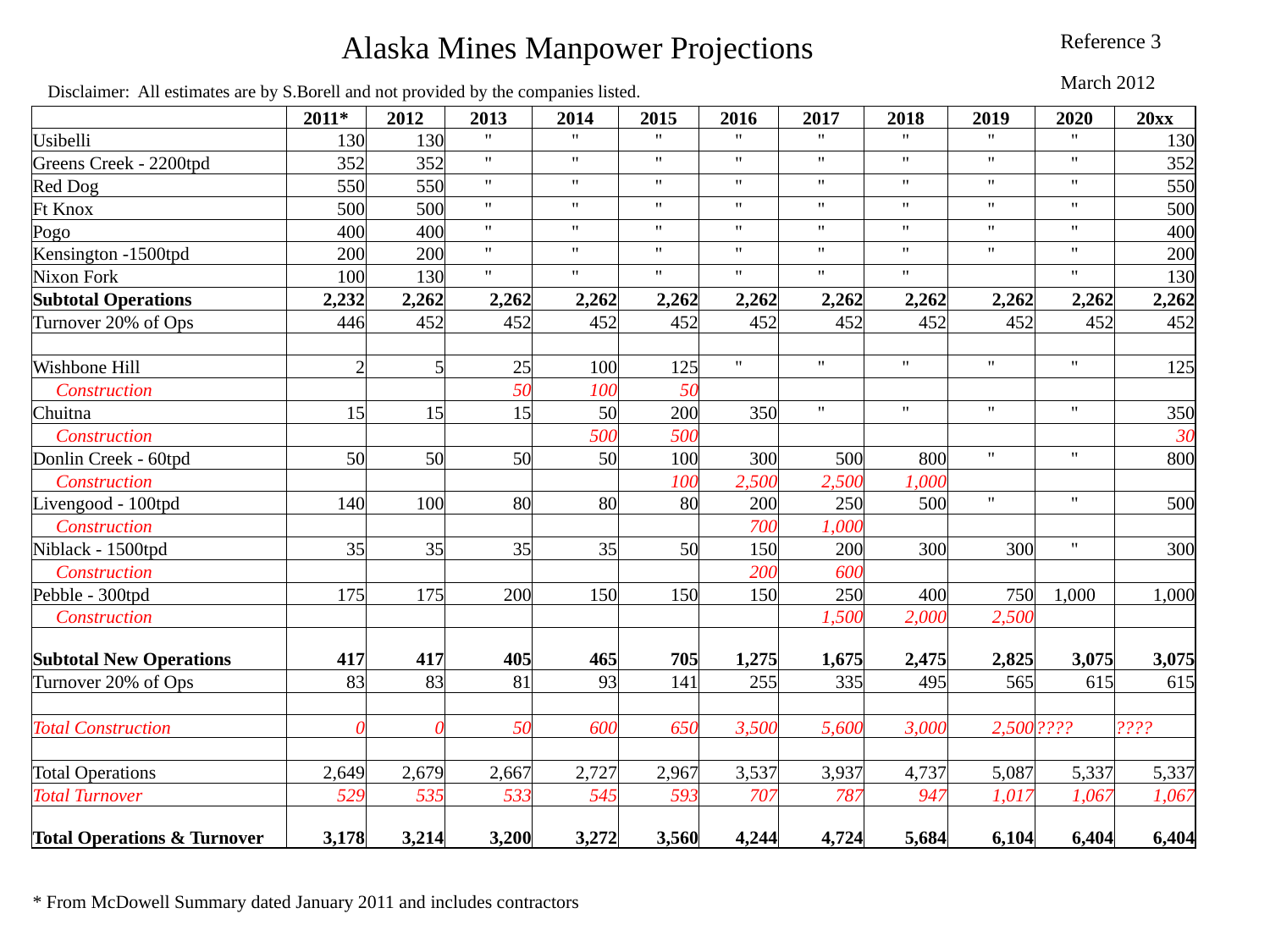

Alaska Mines Manpower Projections
Reference 3
March 2012
Disclaimer:  All estimates are by S.Borell and not provided by the companies listed.
|  | 2011\* | 2012 | 2013 | 2014 | 2015 | 2016 | 2017 | 2018 | 2019 | 2020 | 20xx |
| --- | --- | --- | --- | --- | --- | --- | --- | --- | --- | --- | --- |
| Usibelli | 130 | 130 | " | " | " | " | " | " | " | " | 130 |
| Greens Creek - 2200tpd | 352 | 352 | " | " | " | " | " | " | " | " | 352 |
| Red Dog | 550 | 550 | " | " | " | " | " | " | " | " | 550 |
| Ft Knox | 500 | 500 | " | " | " | " | " | " | " | " | 500 |
| Pogo | 400 | 400 | " | " | " | " | " | " | " | " | 400 |
| Kensington -1500tpd | 200 | 200 | " | " | " | " | " | " | " | " | 200 |
| Nixon Fork | 100 | 130 | " | " | " | " | " | " |  | " | 130 |
| Subtotal Operations | 2,232 | 2,262 | 2,262 | 2,262 | 2,262 | 2,262 | 2,262 | 2,262 | 2,262 | 2,262 | 2,262 |
| Turnover 20% of Ops | 446 | 452 | 452 | 452 | 452 | 452 | 452 | 452 | 452 | 452 | 452 |
|  |  |  |  |  |  |  |  |  |  |  |  |
| Wishbone Hill | 2 | 5 | 25 | 100 | 125 | " | " | " | " | " | 125 |
| Construction |  |  | 50 | 100 | 50 |  |  |  |  |  |  |
| Chuitna | 15 | 15 | 15 | 50 | 200 | 350 | " | " | " | " | 350 |
| Construction |  |  |  | 500 | 500 |  |  |  |  |  | 30 |
| Donlin Creek - 60tpd | 50 | 50 | 50 | 50 | 100 | 300 | 500 | 800 | " | " | 800 |
| Construction |  |  |  |  | 100 | 2,500 | 2,500 | 1,000 |  |  |  |
| Livengood - 100tpd | 140 | 100 | 80 | 80 | 80 | 200 | 250 | 500 | " | " | 500 |
| Construction |  |  |  |  |  | 700 | 1,000 |  |  |  |  |
| Niblack - 1500tpd | 35 | 35 | 35 | 35 | 50 | 150 | 200 | 300 | 300 | " | 300 |
| Construction |  |  |  |  |  | 200 | 600 |  |  |  |  |
| Pebble - 300tpd | 175 | 175 | 200 | 150 | 150 | 150 | 250 | 400 | 750 | 1,000 | 1,000 |
| Construction |  |  |  |  |  |  | 1,500 | 2,000 | 2,500 |  |  |
| Subtotal New Operations | 417 | 417 | 405 | 465 | 705 | 1,275 | 1,675 | 2,475 | 2,825 | 3,075 | 3,075 |
| Turnover 20% of Ops | 83 | 83 | 81 | 93 | 141 | 255 | 335 | 495 | 565 | 615 | 615 |
|  |  |  |  |  |  |  |  |  |  |  |  |
| Total Construction | 0 | 0 | 50 | 600 | 650 | 3,500 | 5,600 | 3,000 | 2,500 | ???? | ???? |
|  |  |  |  |  |  |  |  |  |  |  |  |
| Total Operations | 2,649 | 2,679 | 2,667 | 2,727 | 2,967 | 3,537 | 3,937 | 4,737 | 5,087 | 5,337 | 5,337 |
| Total Turnover | 529 | 535 | 533 | 545 | 593 | 707 | 787 | 947 | 1,017 | 1,067 | 1,067 |
| Total Operations & Turnover | 3,178 | 3,214 | 3,200 | 3,272 | 3,560 | 4,244 | 4,724 | 5,684 | 6,104 | 6,404 | 6,404 |
|  |  |  |  |  |  |  |  |  |  |  |  |
| \* From McDowell Summary dated January 2011 and includes contractors |  |  |  |  |  |  |  |  |  |  |  |